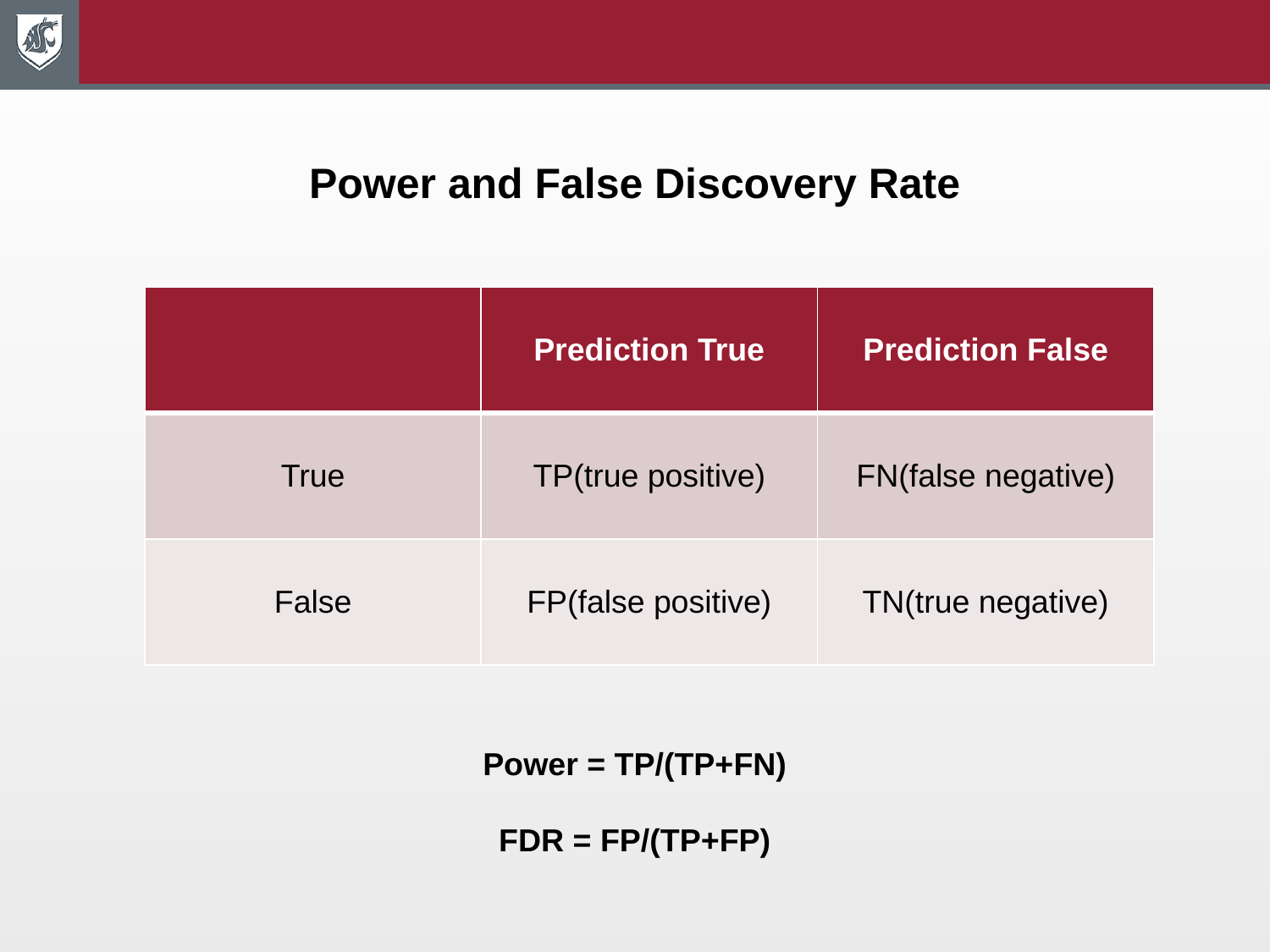

# Power and False Discovery Rate
|  | Prediction True | Prediction False |
| --- | --- | --- |
| True | TP(true positive) | FN(false negative) |
| False | FP(false positive) | TN(true negative) |
Power = TP/(TP+FN)

FDR = FP/(TP+FP)